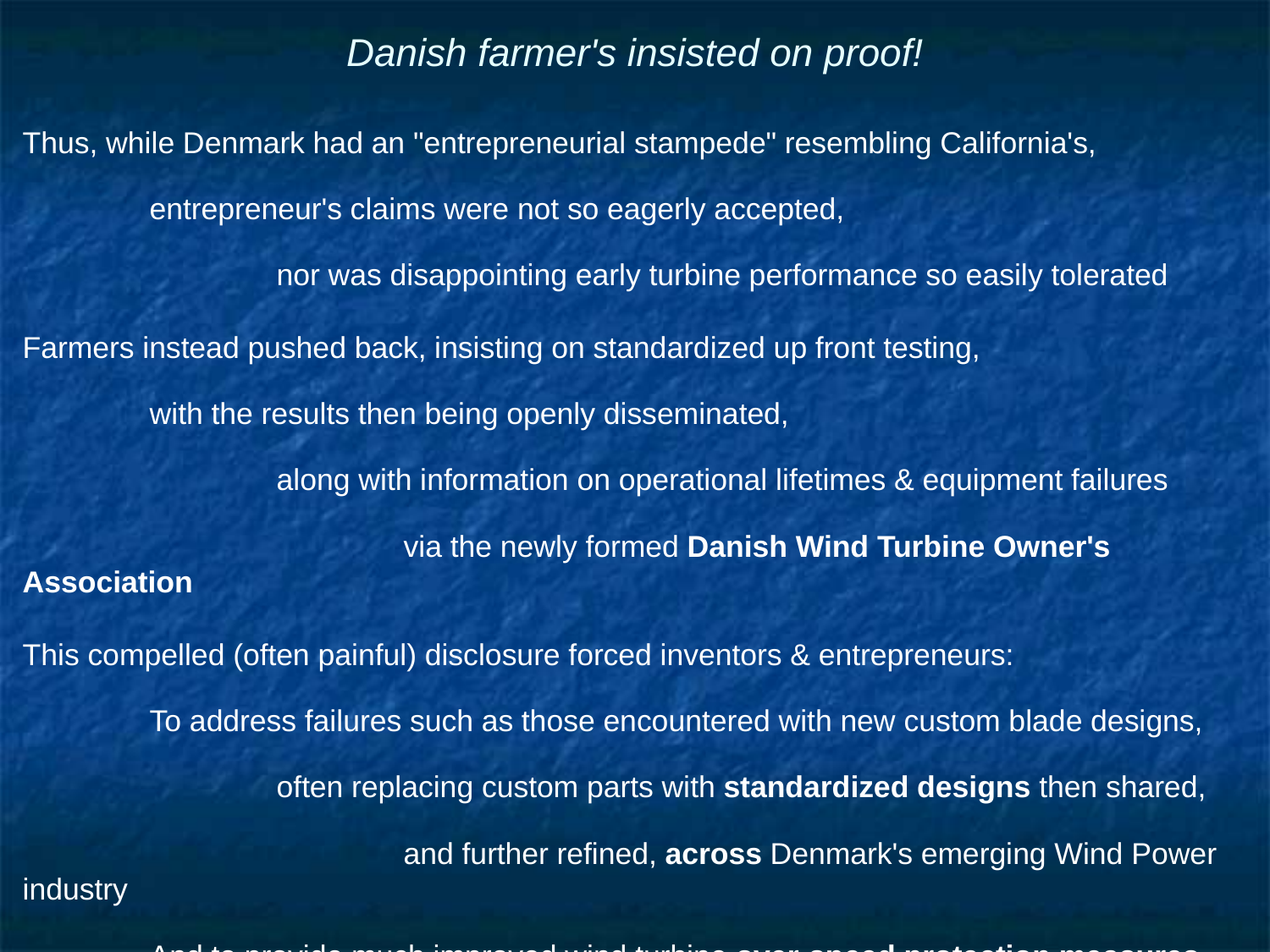

# Danish farmer's insisted on proof!
Thus, while Denmark had an "entrepreneurial stampede" resembling California's,

	entrepreneur's claims were not so eagerly accepted,

		nor was disappointing early turbine performance so easily tolerated

Farmers instead pushed back, insisting on standardized up front testing,

	with the results then being openly disseminated,

		along with information on operational lifetimes & equipment failures

			via the newly formed Danish Wind Turbine Owner's Association

This compelled (often painful) disclosure forced inventors & entrepreneurs:

	To address failures such as those encountered with new custom blade designs,

		often replacing custom parts with standardized designs then shared,

			and further refined, across Denmark's emerging Wind Power industry

	And to provide much improved wind turbine over-speed protection measures